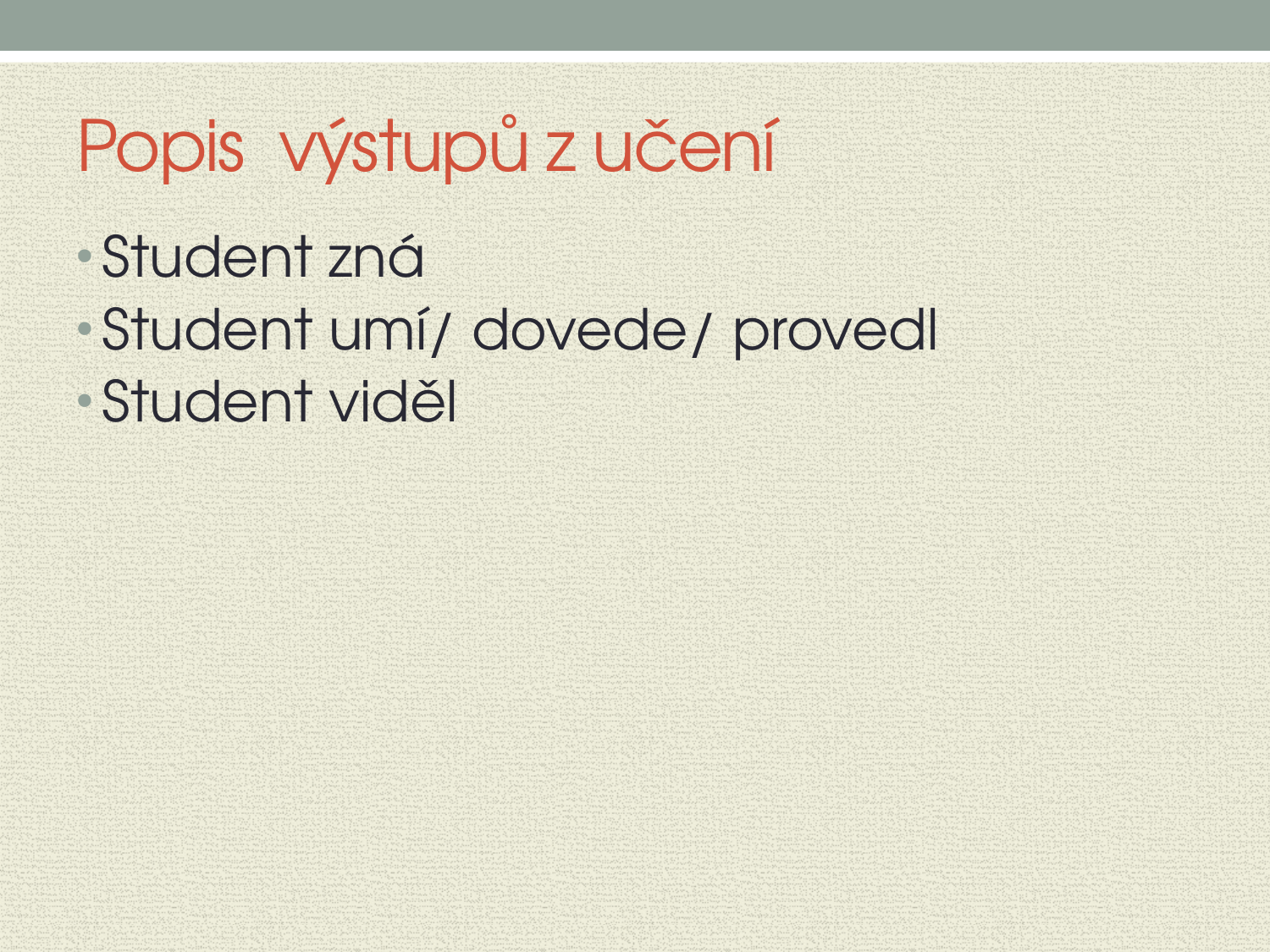

# Popis  výstupů z učení
Student zná
Student umí/ dovede/ provedl
Student viděl